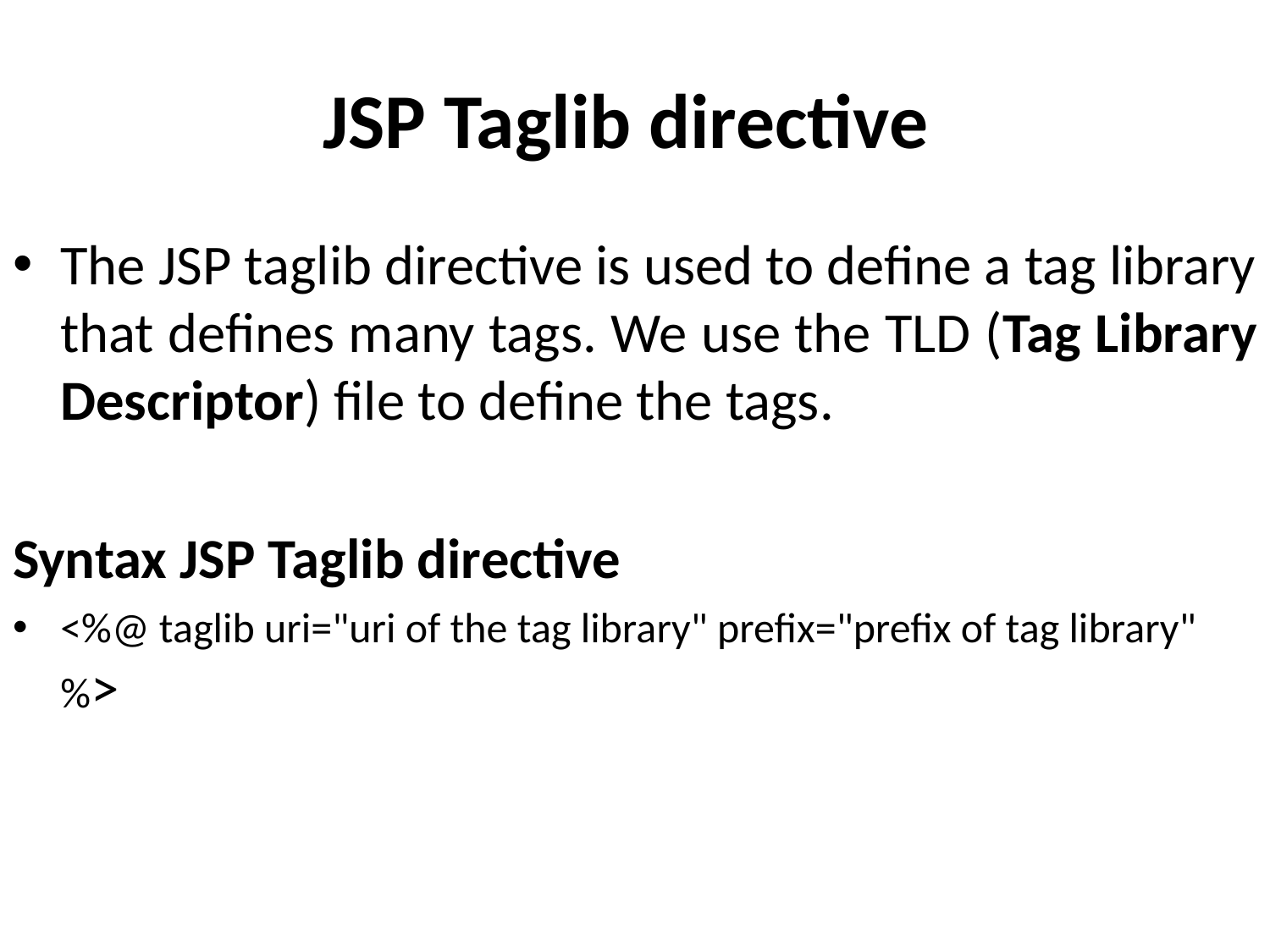

# JSP Taglib directive
The JSP taglib directive is used to define a tag library that defines many tags. We use the TLD (Tag Library Descriptor) file to define the tags.

Syntax JSP Taglib directive
<%@ taglib uri="uri of the tag library" prefix="prefix of tag library" %>